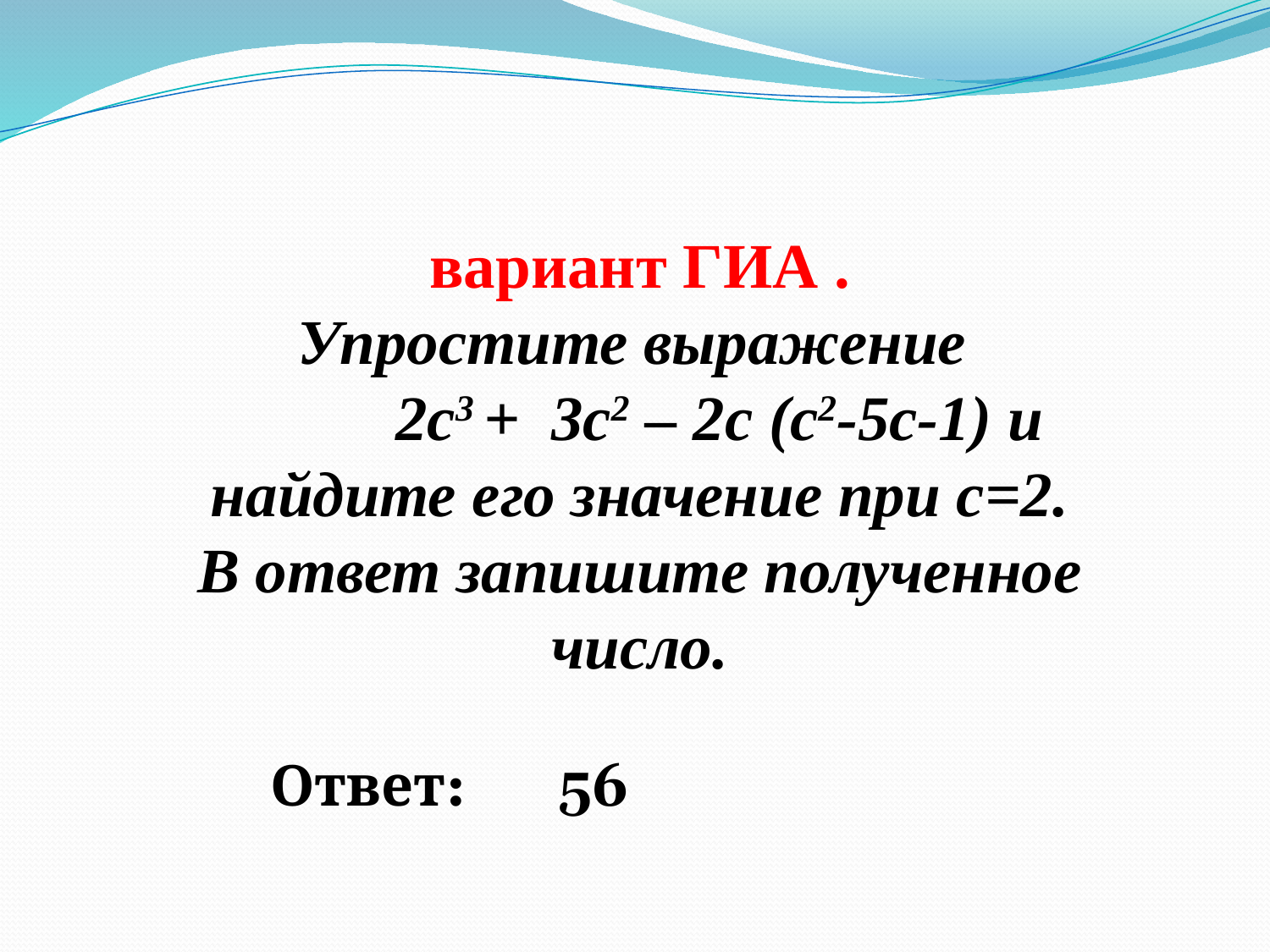

вариант ГИА .
Упростите выражение
           2с3 +  3с2 – 2с (с2-5с-1) и  найдите его значение при c=2.
В ответ запишите полученное число.

Ответ:
56